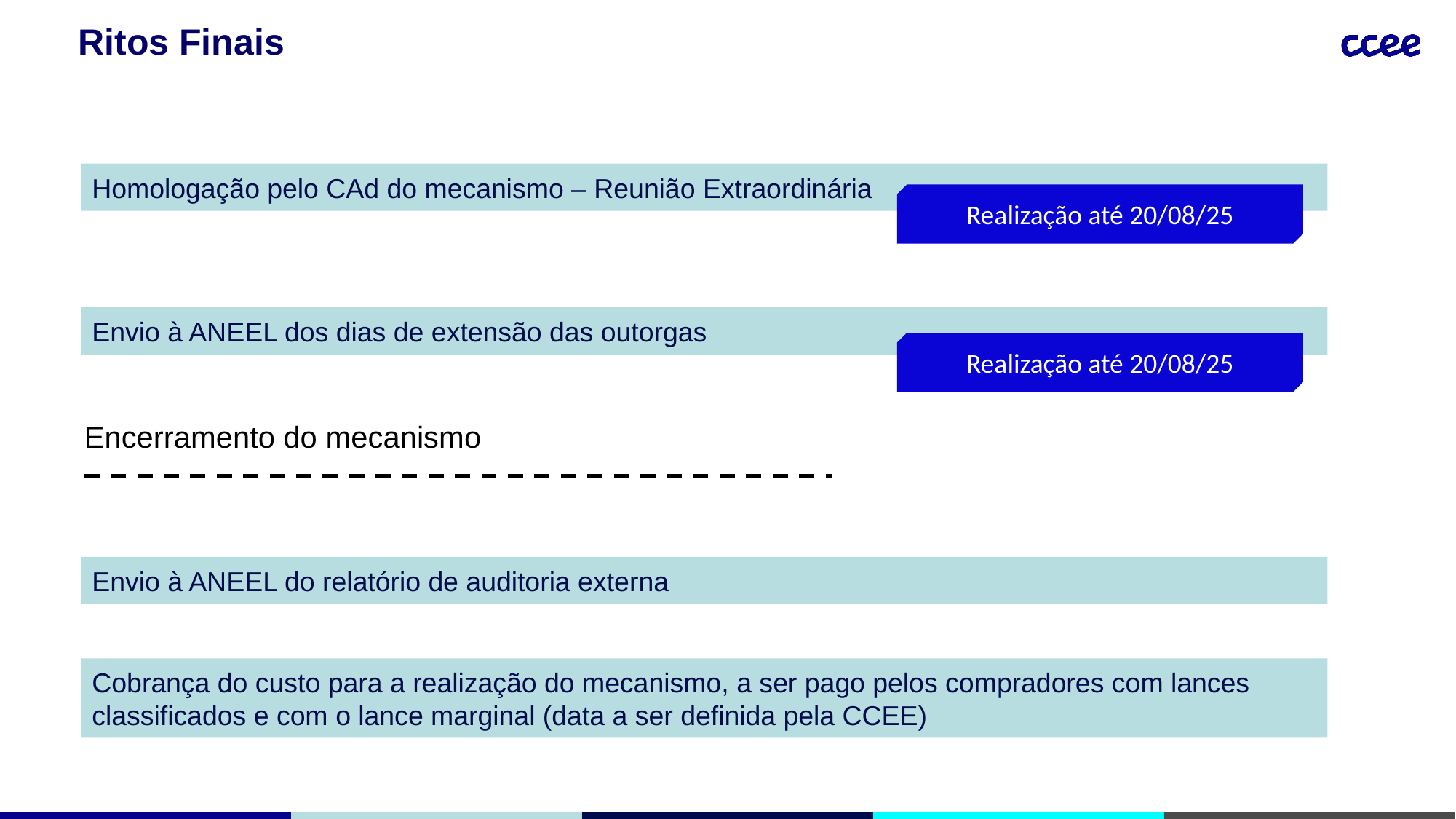

# Ritos Finais
Homologação pelo CAd do mecanismo – Reunião Extraordinária

Realização até 20/08/25
Envio à ANEEL dos dias de extensão das outorgas

Realização até 20/08/25
Encerramento do mecanismo
Envio à ANEEL do relatório de auditoria externa
Cobrança do custo para a realização do mecanismo, a ser pago pelos compradores com lances classificados e com o lance marginal (data a ser definida pela CCEE)